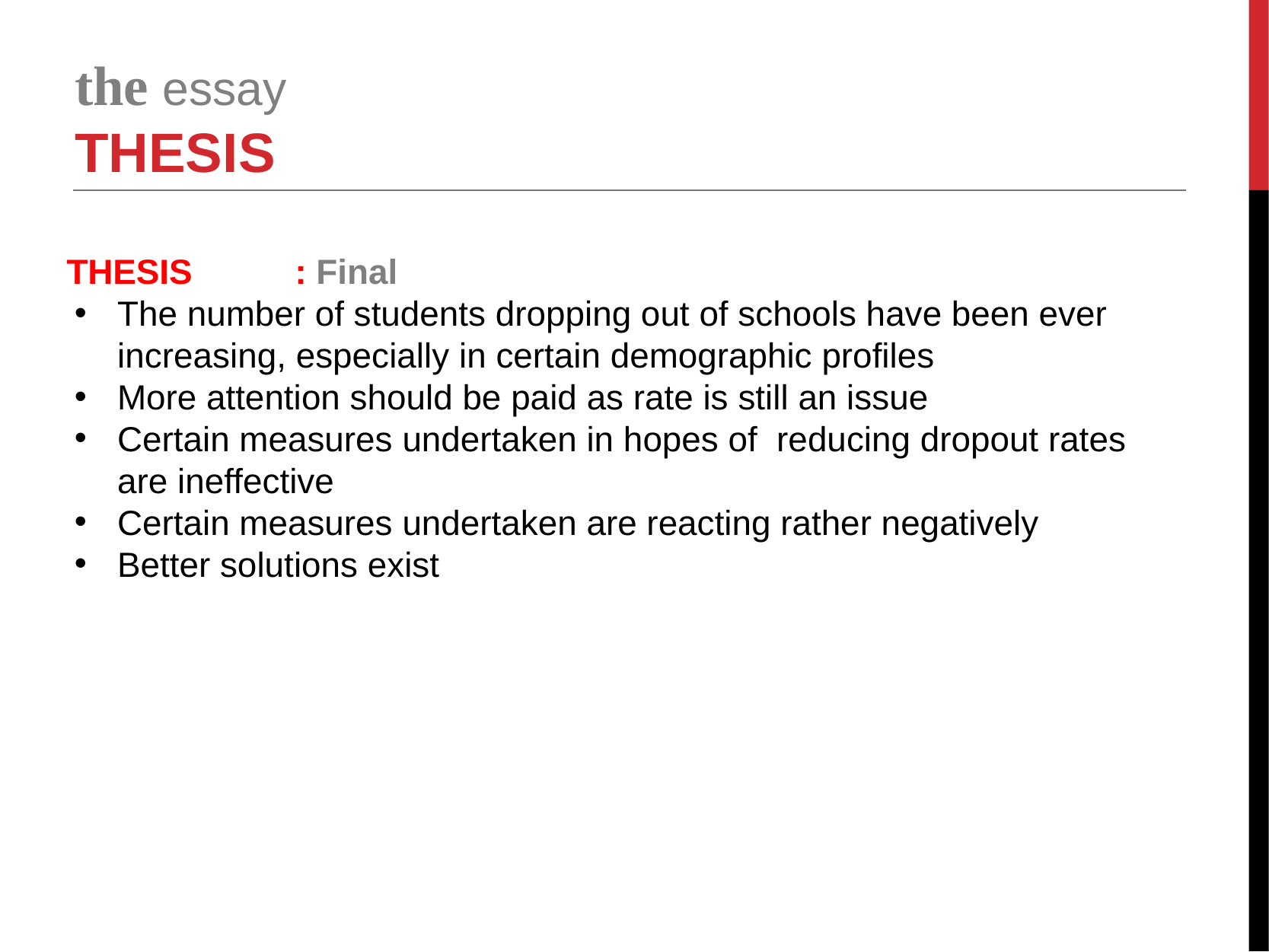

the essay
thesis
THESIS	: Final
The number of students dropping out of schools have been ever increasing, especially in certain demographic profiles
More attention should be paid as rate is still an issue
Certain measures undertaken in hopes of  reducing dropout rates are ineffective
Certain measures undertaken are reacting rather negatively
Better solutions exist